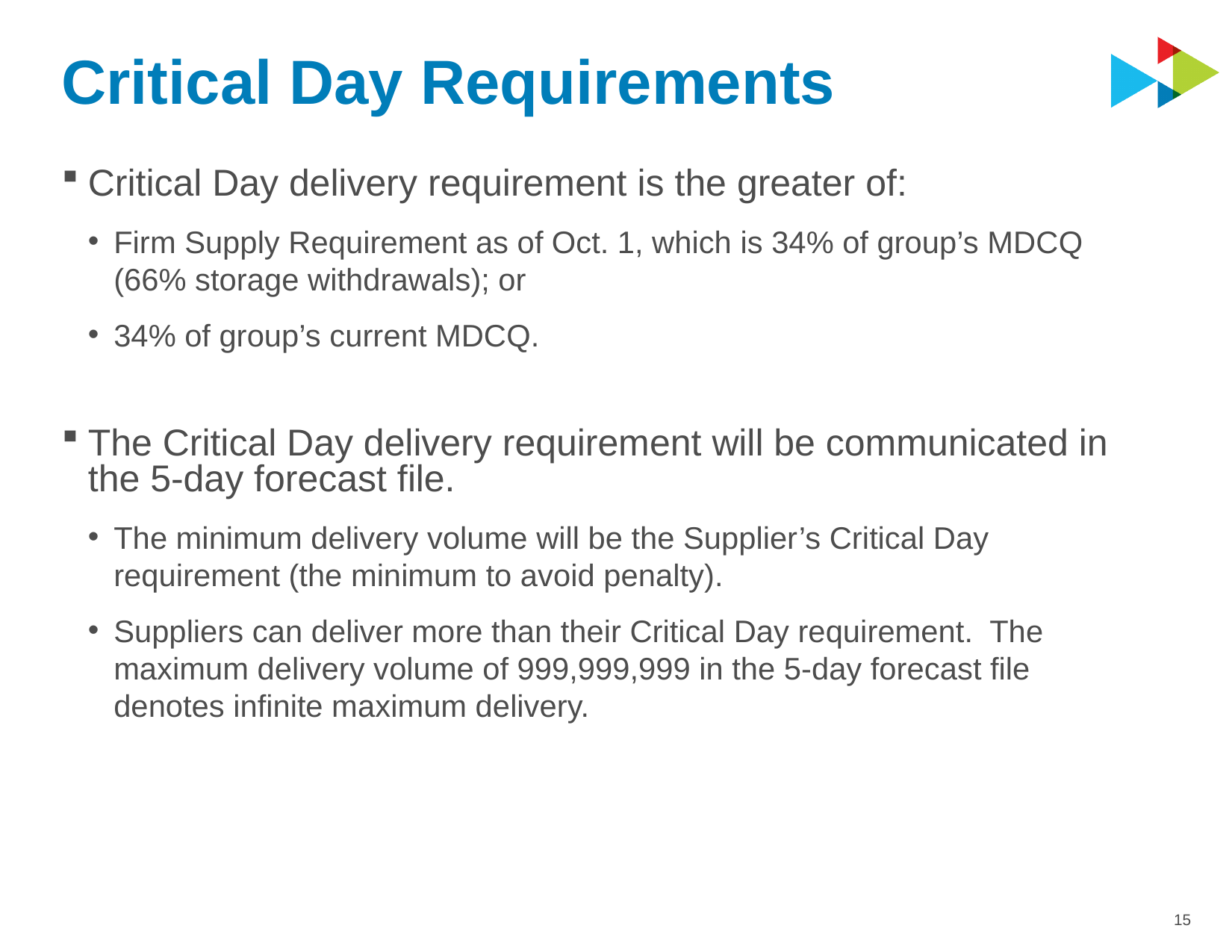

# Critical Day Requirements
Critical Day delivery requirement is the greater of:
Firm Supply Requirement as of Oct. 1, which is 34% of group’s MDCQ  (66% storage withdrawals); or
34% of group’s current MDCQ.

The Critical Day delivery requirement will be communicated in the 5-day forecast file.
The minimum delivery volume will be the Supplier’s Critical Day requirement (the minimum to avoid penalty).
Suppliers can deliver more than their Critical Day requirement.  The maximum delivery volume of 999,999,999 in the 5-day forecast file denotes infinite maximum delivery.